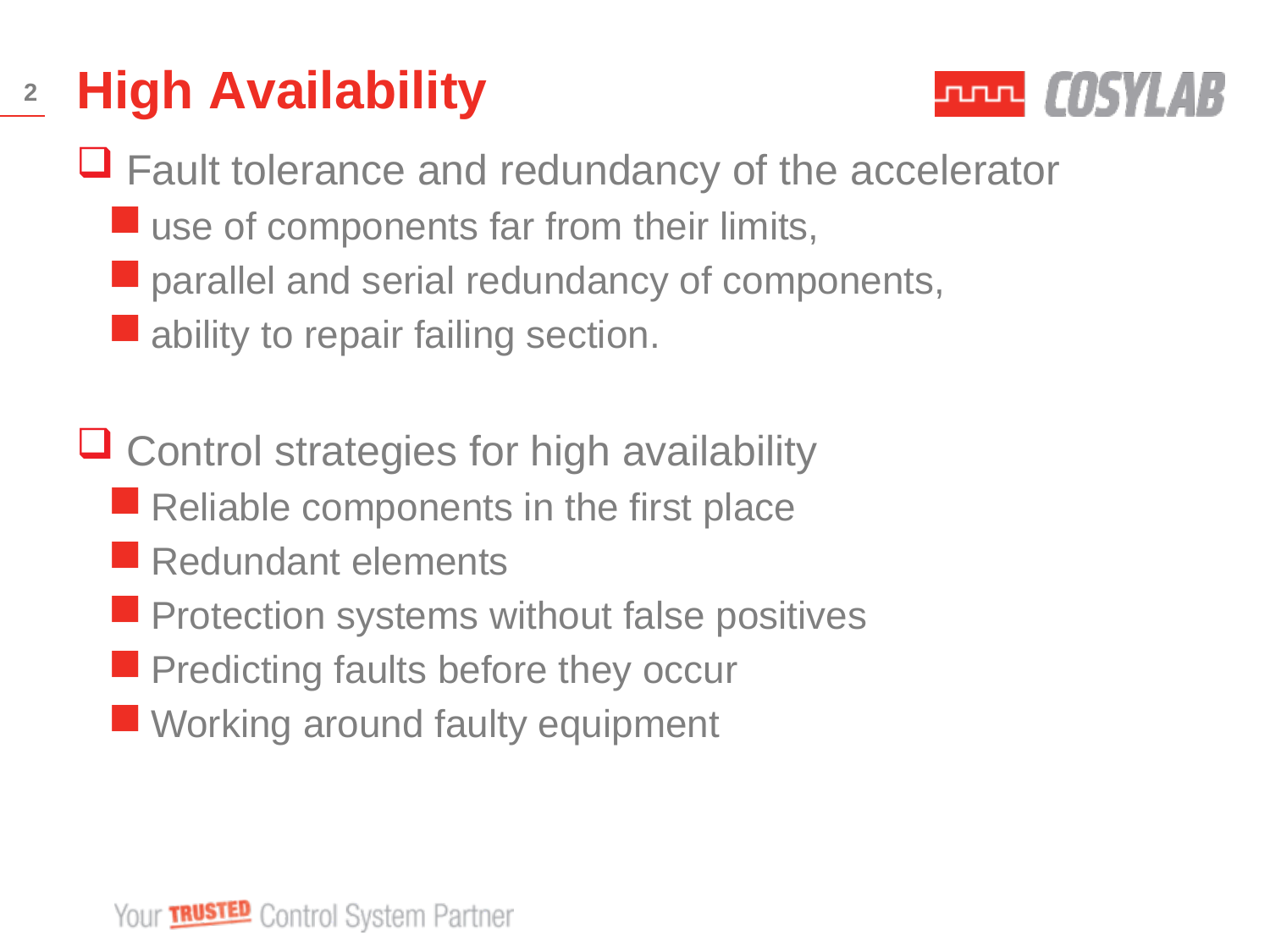

# High Availability
2
Fault tolerance and redundancy of the accelerator
use of components far from their limits,
parallel and serial redundancy of components,
ability to repair failing section.

Control strategies for high availability
Reliable components in the first place
Redundant elements
Protection systems without false positives
Predicting faults before they occur
Working around faulty equipment